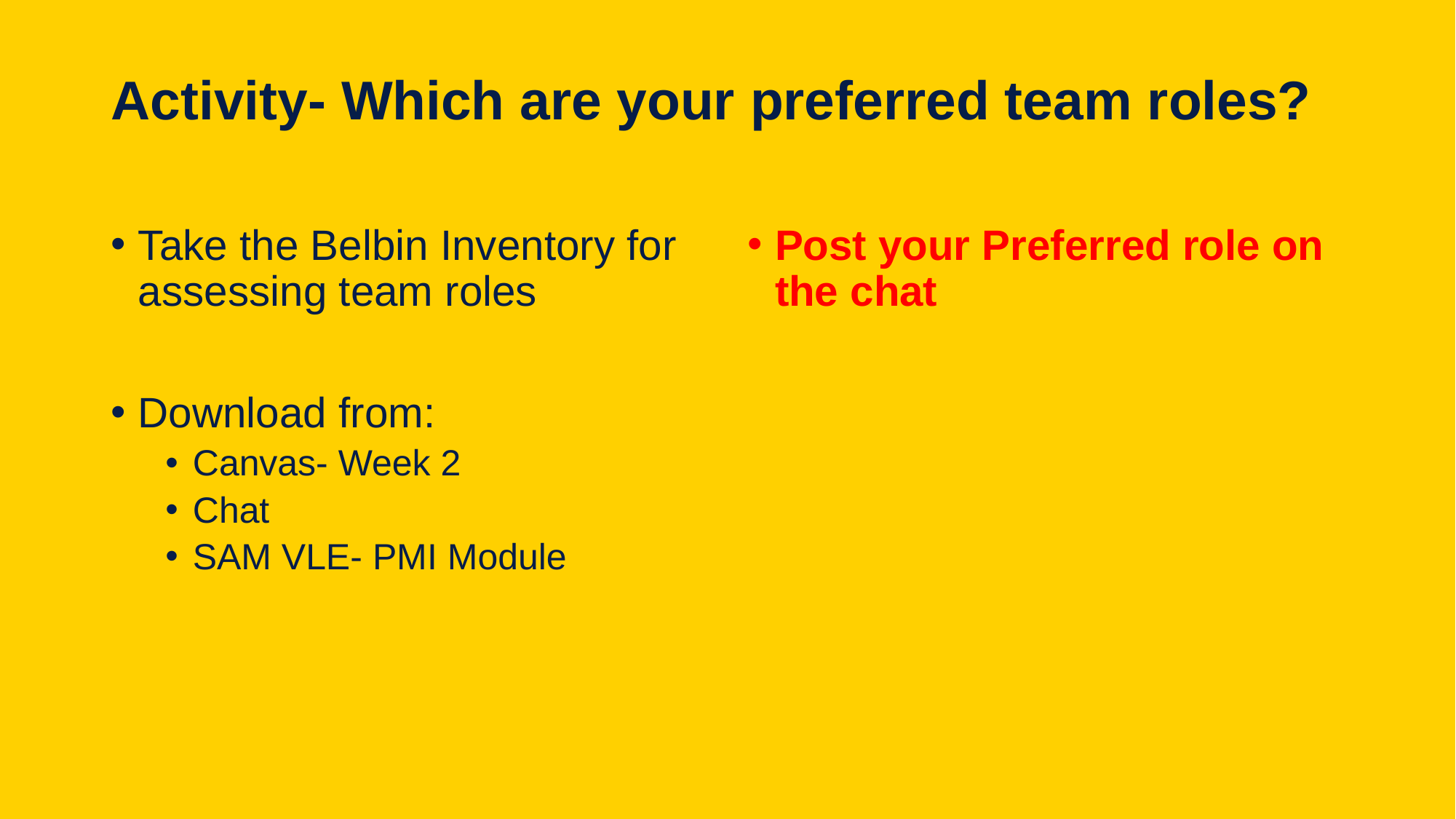

# Activity- Which are your preferred team roles?
Take the Belbin Inventory for assessing team roles

Download from:
Canvas- Week 2
Chat
SAM VLE- PMI Module

Post your Preferred role on the chat